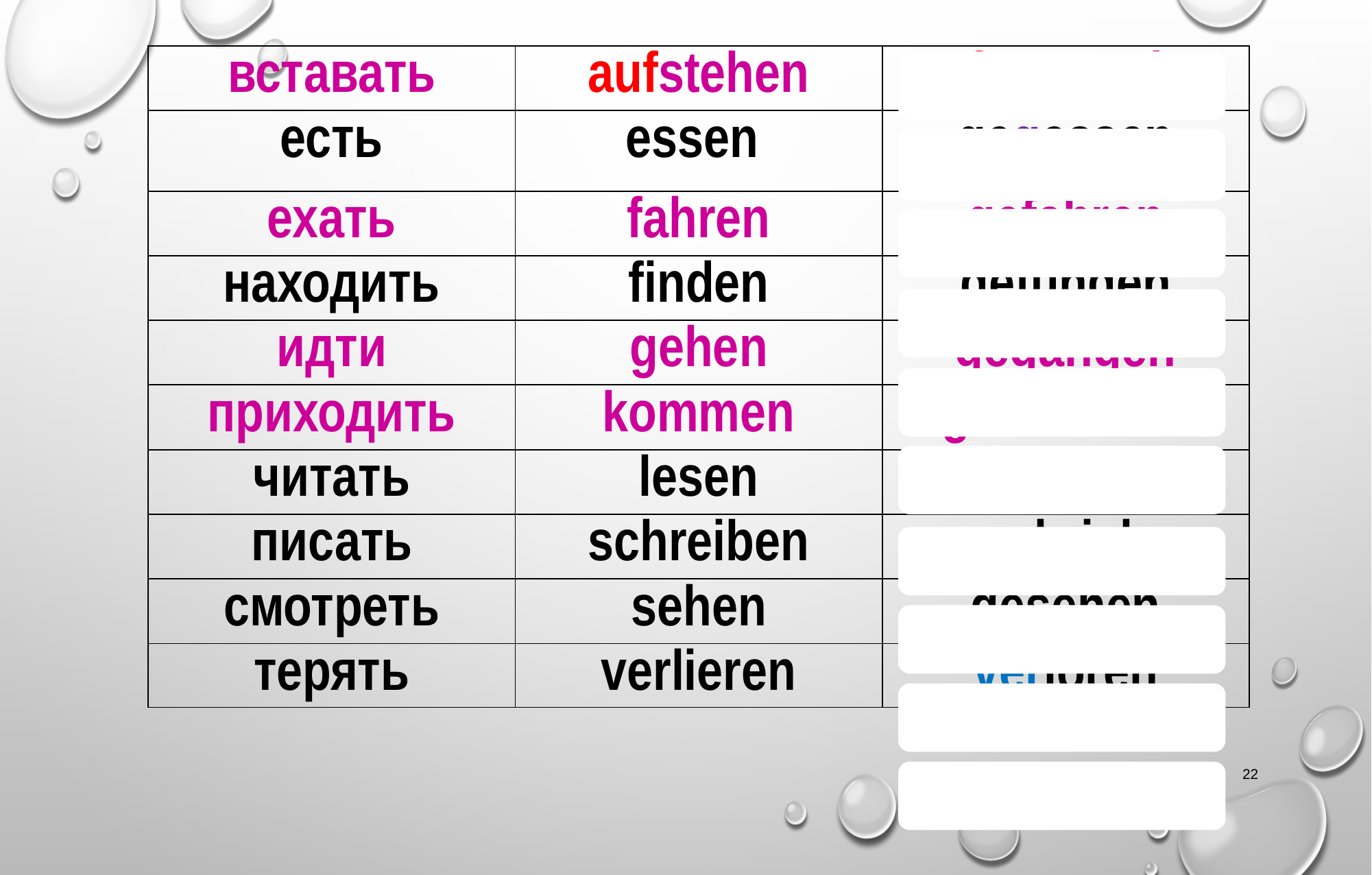

| вставать | aufstehen | aufgestanden |
| --- | --- | --- |
| есть | essen | gegessen |
| ехать | fahren | gefahren |
| находить | finden | gefunden |
| идти | gehen | gegangen |
| приходить | kommen | gekommen |
| читать | lesen | gelesen |
| писать | schreiben | geschrieben |
| смотреть | sehen | gesehen |
| терять | verlieren | verloren |

22